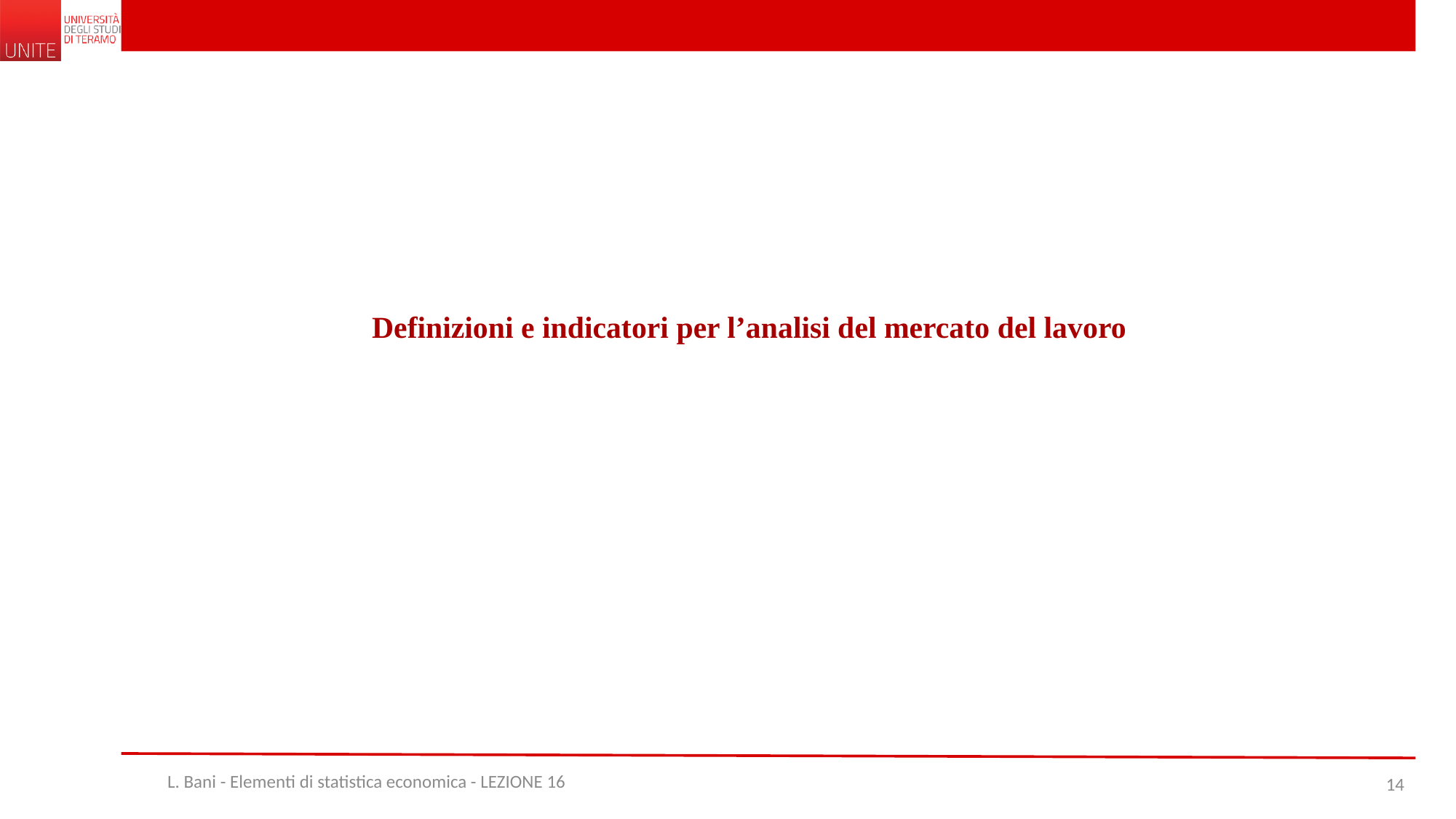

Definizioni e indicatori per l’analisi del mercato del lavoro
L. Bani - Elementi di statistica economica - LEZIONE 16
14